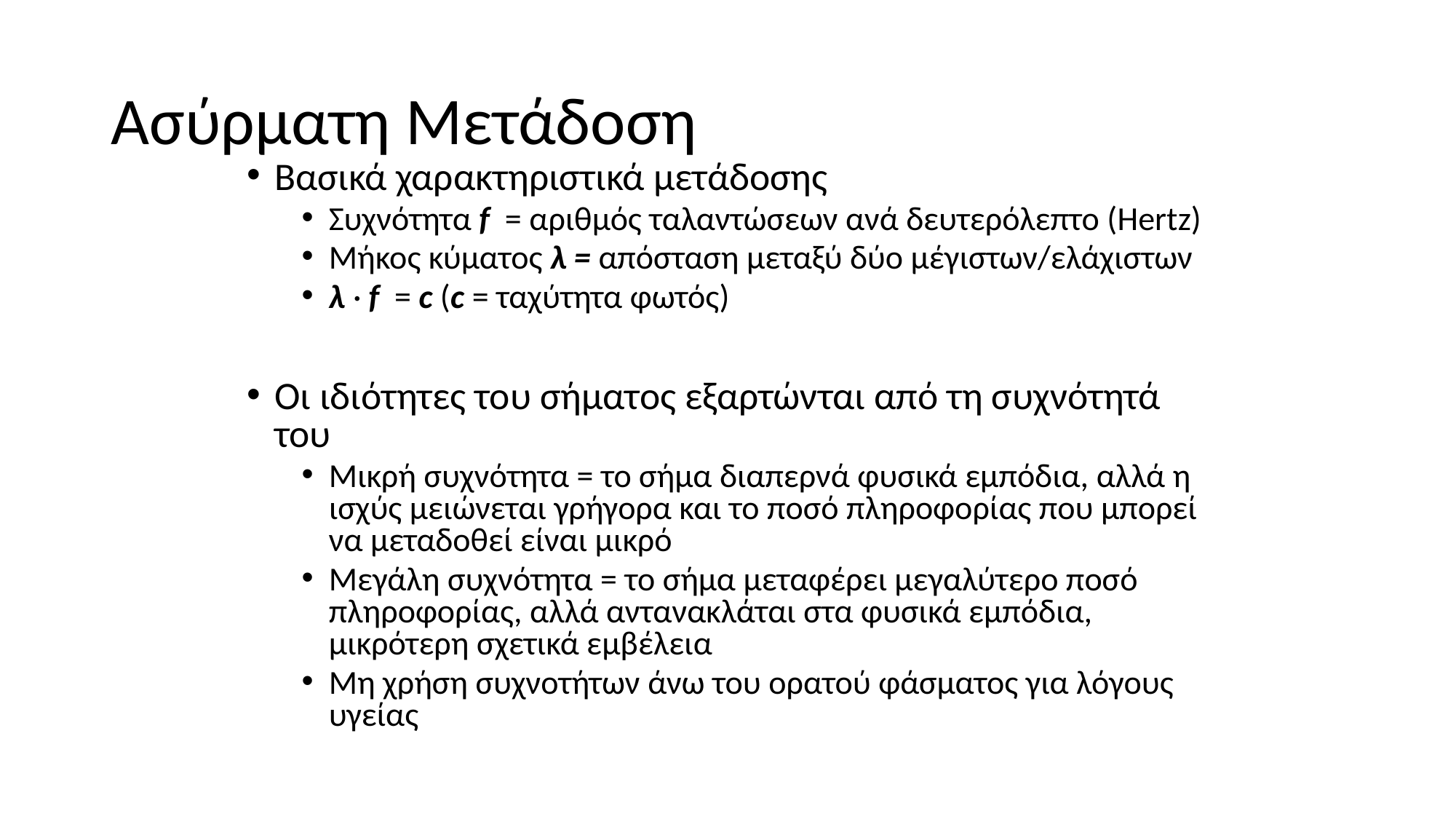

# Ασύρματη Μετάδοση
Βασικά χαρακτηριστικά μετάδοσης
Συχνότητα f  = αριθμός ταλαντώσεων ανά δευτερόλεπτο (Hertz)
Μήκος κύματος λ = απόσταση μεταξύ δύο μέγιστων/ελάχιστων
λ · f  = c (c = ταχύτητα φωτός)

Οι ιδιότητες του σήματος εξαρτώνται από τη συχνότητά του
Μικρή συχνότητα = το σήμα διαπερνά φυσικά εμπόδια, αλλά η ισχύς μειώνεται γρήγορα και το ποσό πληροφορίας που μπορεί να μεταδοθεί είναι μικρό
Μεγάλη συχνότητα = το σήμα μεταφέρει μεγαλύτερο ποσό πληροφορίας, αλλά αντανακλάται στα φυσικά εμπόδια, μικρότερη σχετικά εμβέλεια
Μη χρήση συχνοτήτων άνω του ορατού φάσματος για λόγους υγείας